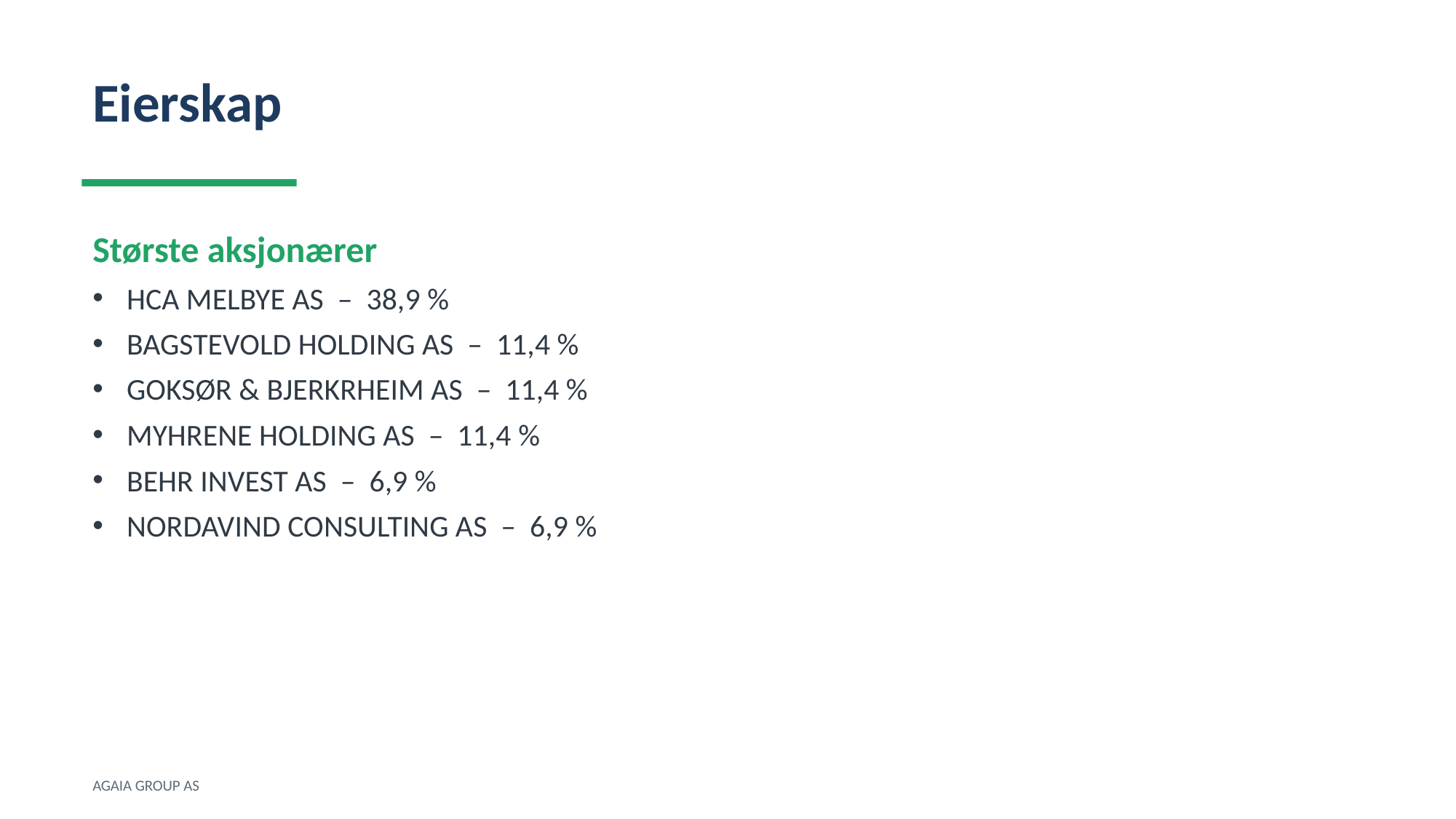

Eierskap

Største aksjonærer
HCA MELBYE AS  –  38,9 %
BAGSTEVOLD HOLDING AS  –  11,4 %
GOKSØR & BJERKRHEIM AS  –  11,4 %
MYHRENE HOLDING AS  –  11,4 %
BEHR INVEST AS  –  6,9 %
NORDAVIND CONSULTING AS  –  6,9 %
AGAIA GROUP AS